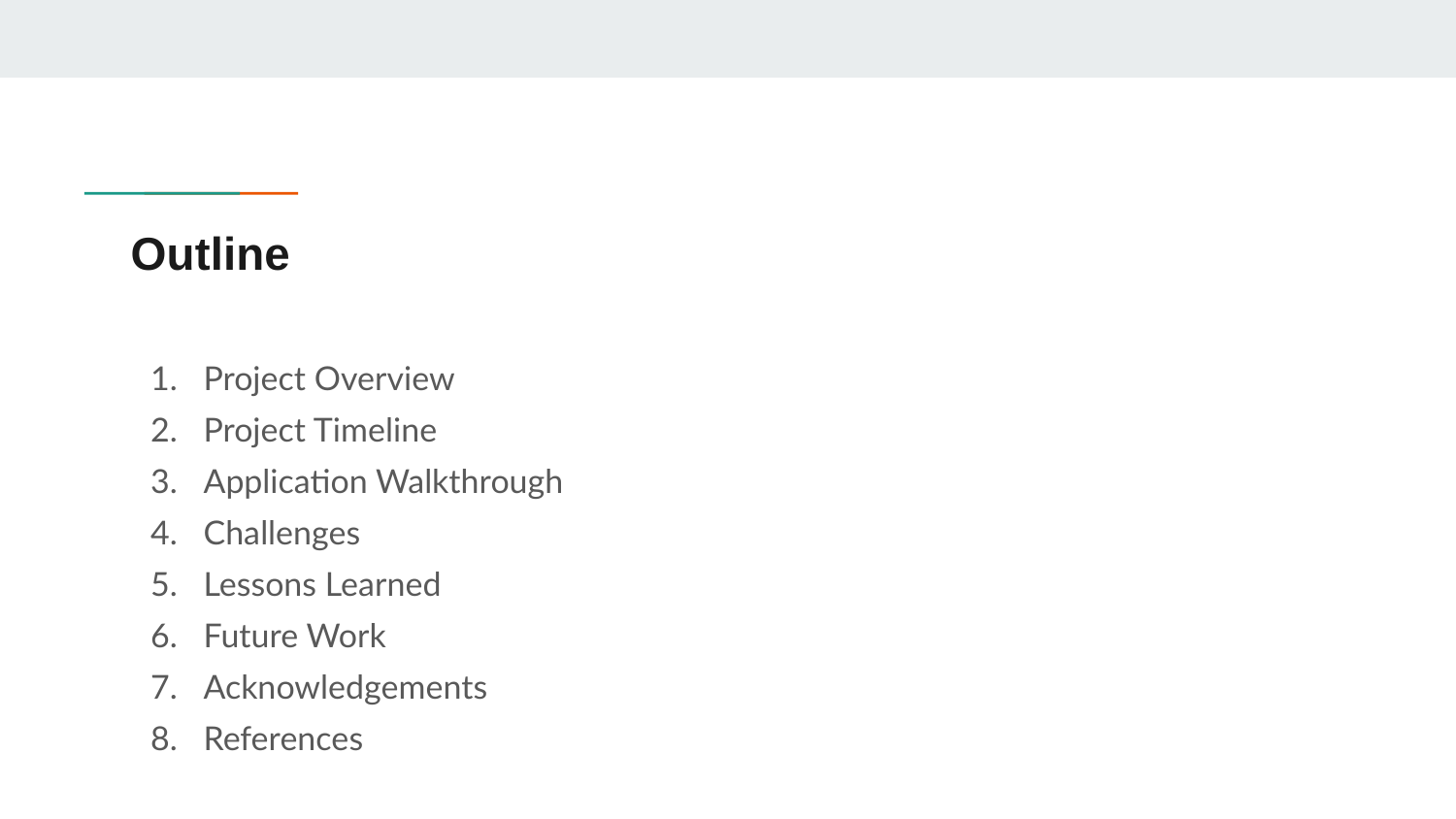

# Outline
Project Overview
Project Timeline
Application Walkthrough
Challenges
Lessons Learned
Future Work
Acknowledgements
References